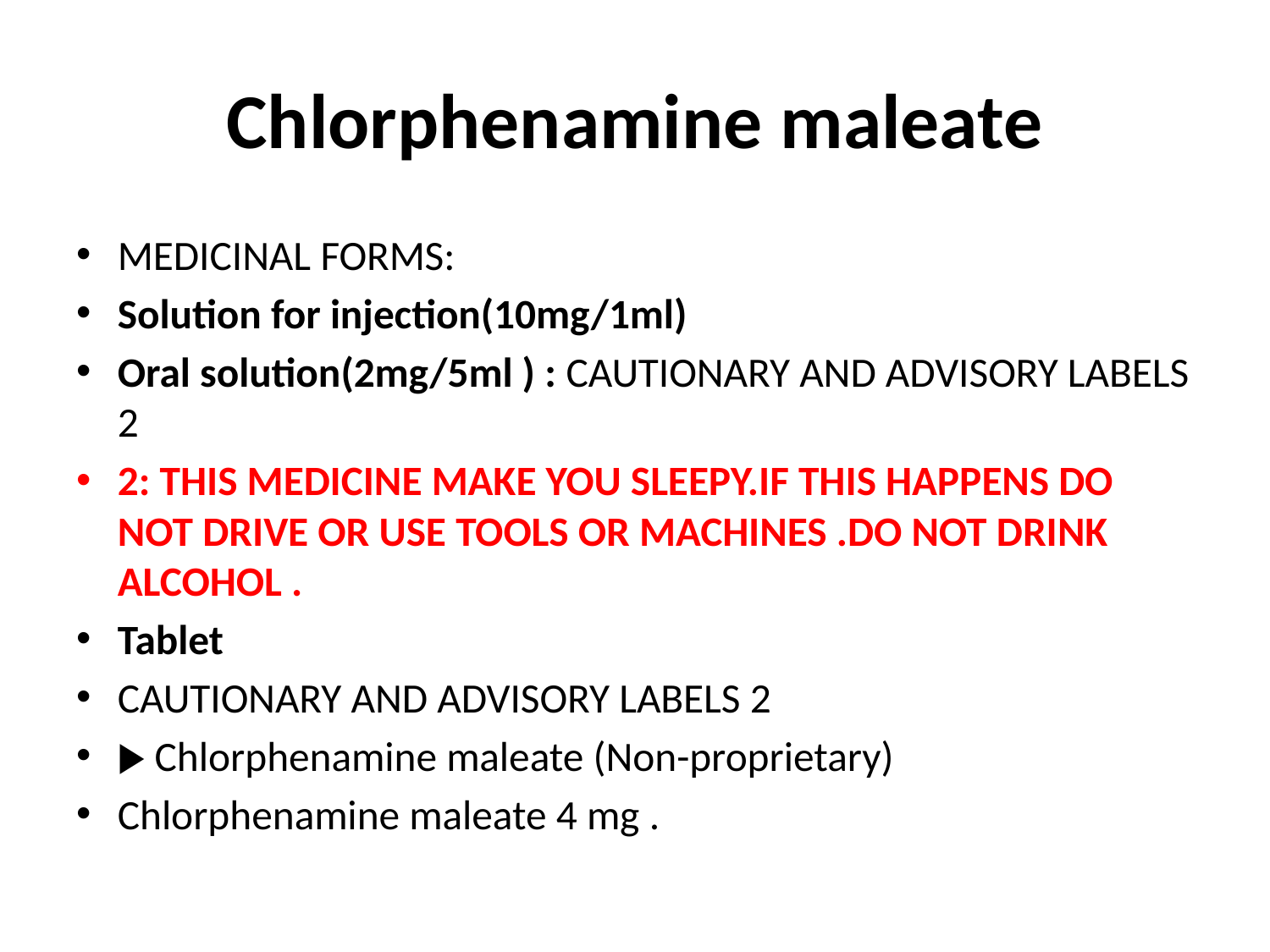

# Chlorphenamine maleate
MEDICINAL FORMS:
Solution for injection(10mg/1ml)
Oral solution(2mg/5ml ) : CAUTIONARY AND ADVISORY LABELS 2
2: THIS MEDICINE MAKE YOU SLEEPY.IF THIS HAPPENS DO NOT DRIVE OR USE TOOLS OR MACHINES .DO NOT DRINK ALCOHOL .
Tablet
CAUTIONARY AND ADVISORY LABELS 2
▶ Chlorphenamine maleate (Non-proprietary)
Chlorphenamine maleate 4 mg .